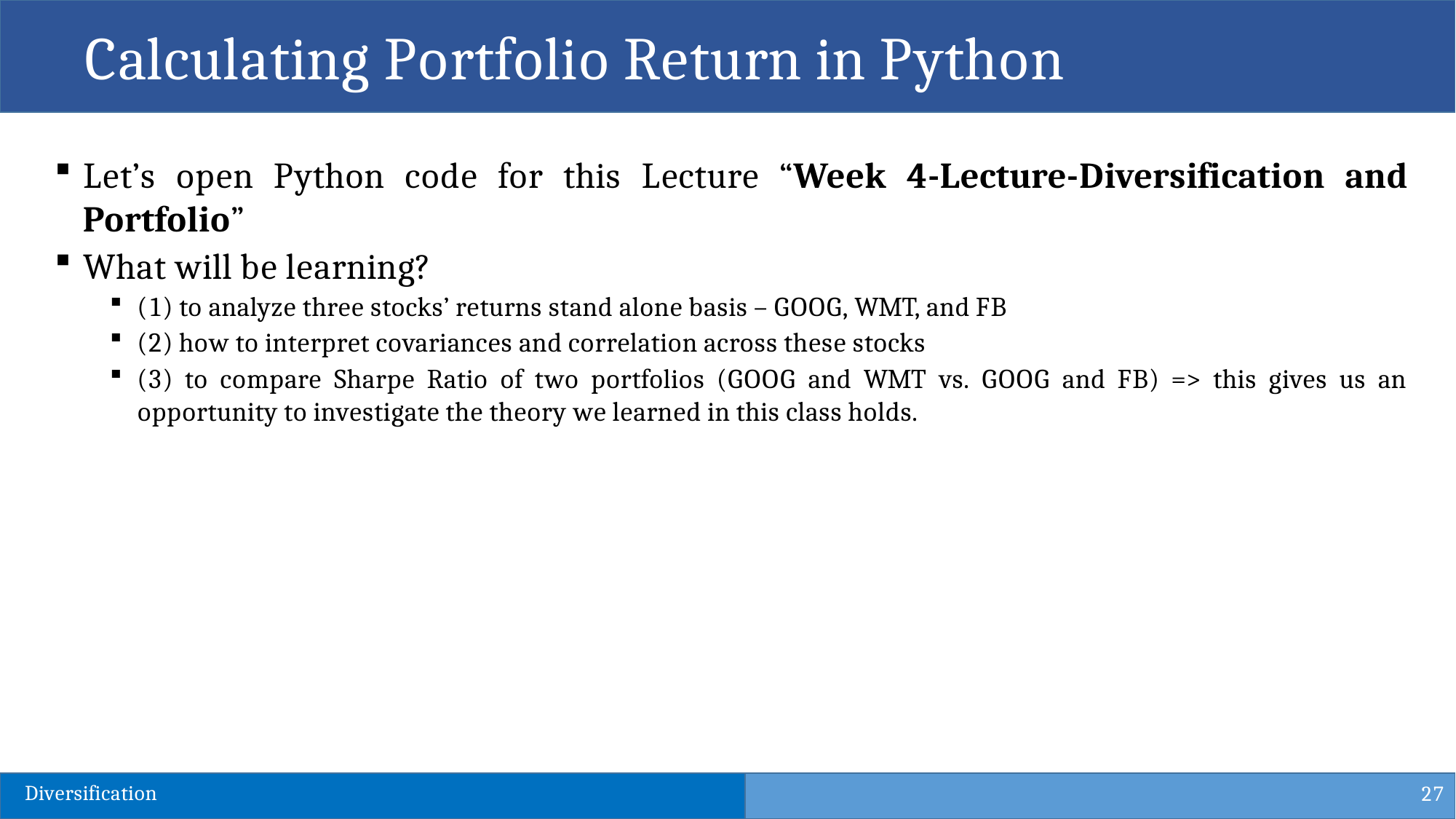

Calculating Portfolio Return in Python

Let’s open Python code for this Lecture “Week 4-Lecture-Diversification and Portfolio”
What will be learning?
(1) to analyze three stocks’ returns stand alone basis – GOOG, WMT, and FB
(2) how to interpret covariances and correlation across these stocks
(3) to compare Sharpe Ratio of two portfolios (GOOG and WMT vs. GOOG and FB) => this gives us an opportunity to investigate the theory we learned in this class holds.

27

Diversification